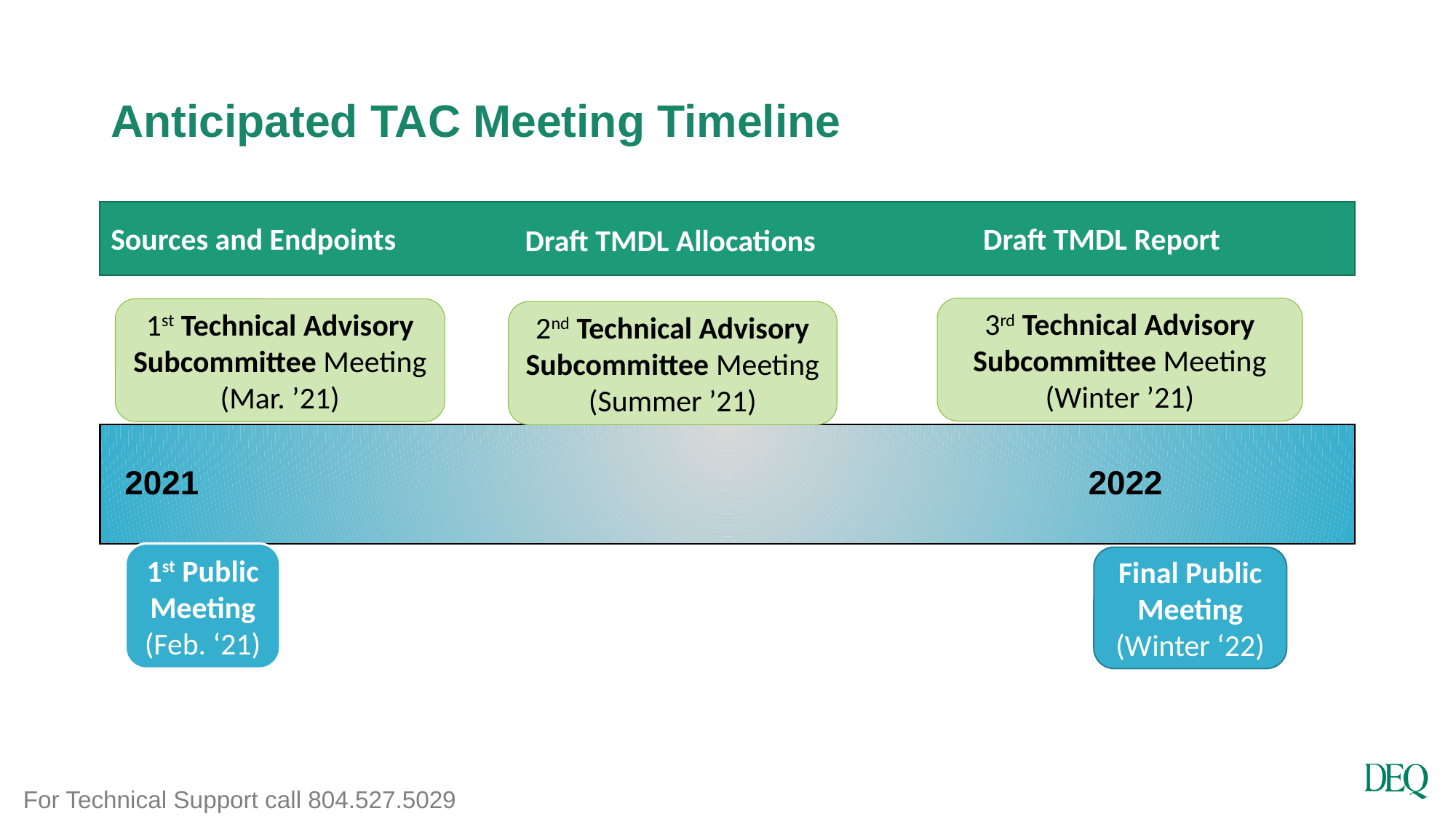

# Anticipated TAC Meeting Timeline

Sources and Endpoints
Draft TMDL Report
Draft TMDL Allocations
3rd Technical Advisory Subcommittee Meeting
(Winter ’21)
1st Technical Advisory Subcommittee Meeting
(Mar. ’21)
2nd Technical Advisory Subcommittee Meeting
(Summer ’21)
  2021								 	2022
1st Public Meeting
(Feb. ‘21)
Final Public Meeting
(Winter ‘22)
For Technical Support call 804.527.5029